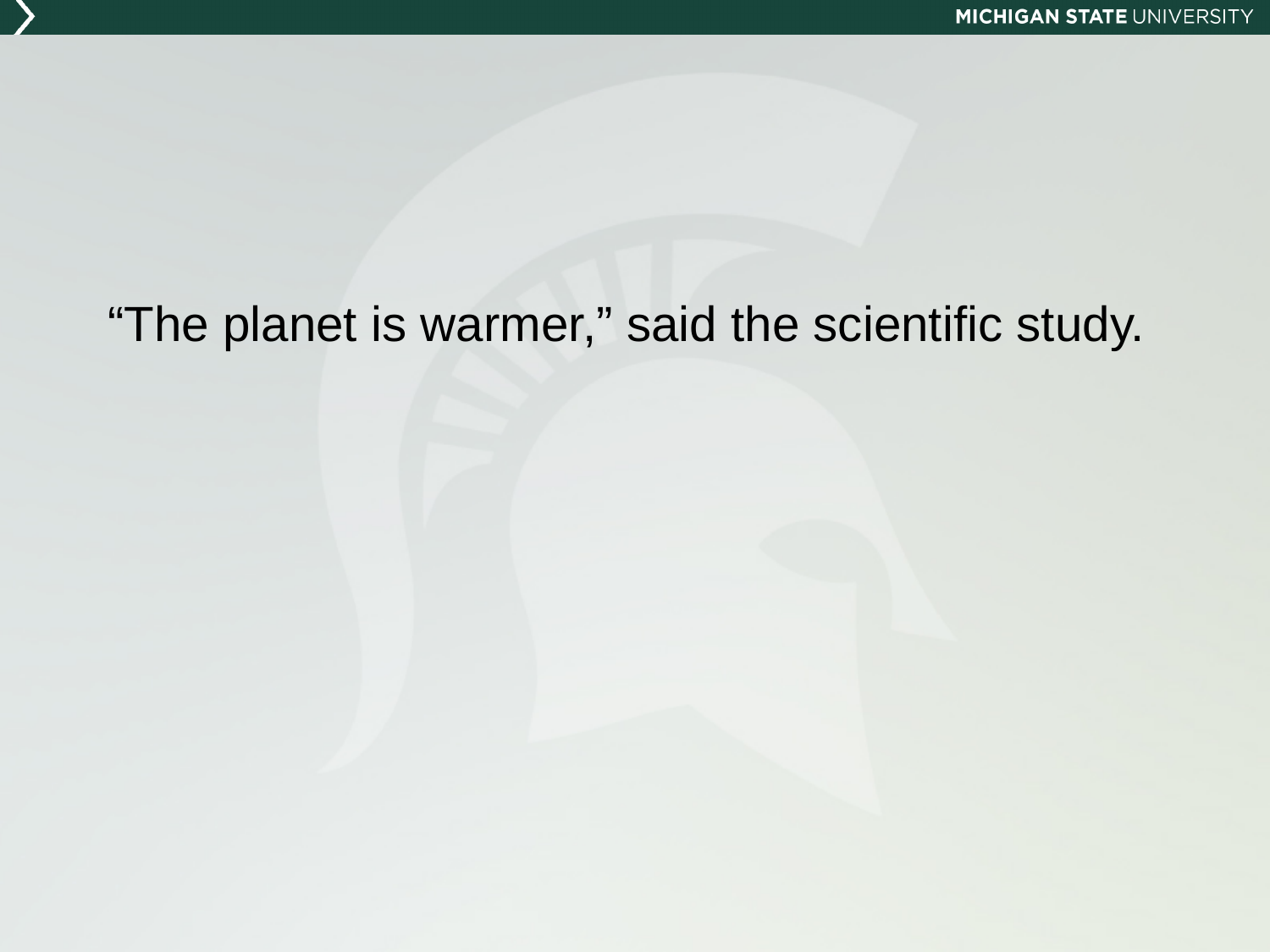

“The planet is warmer,” said the scientific study.